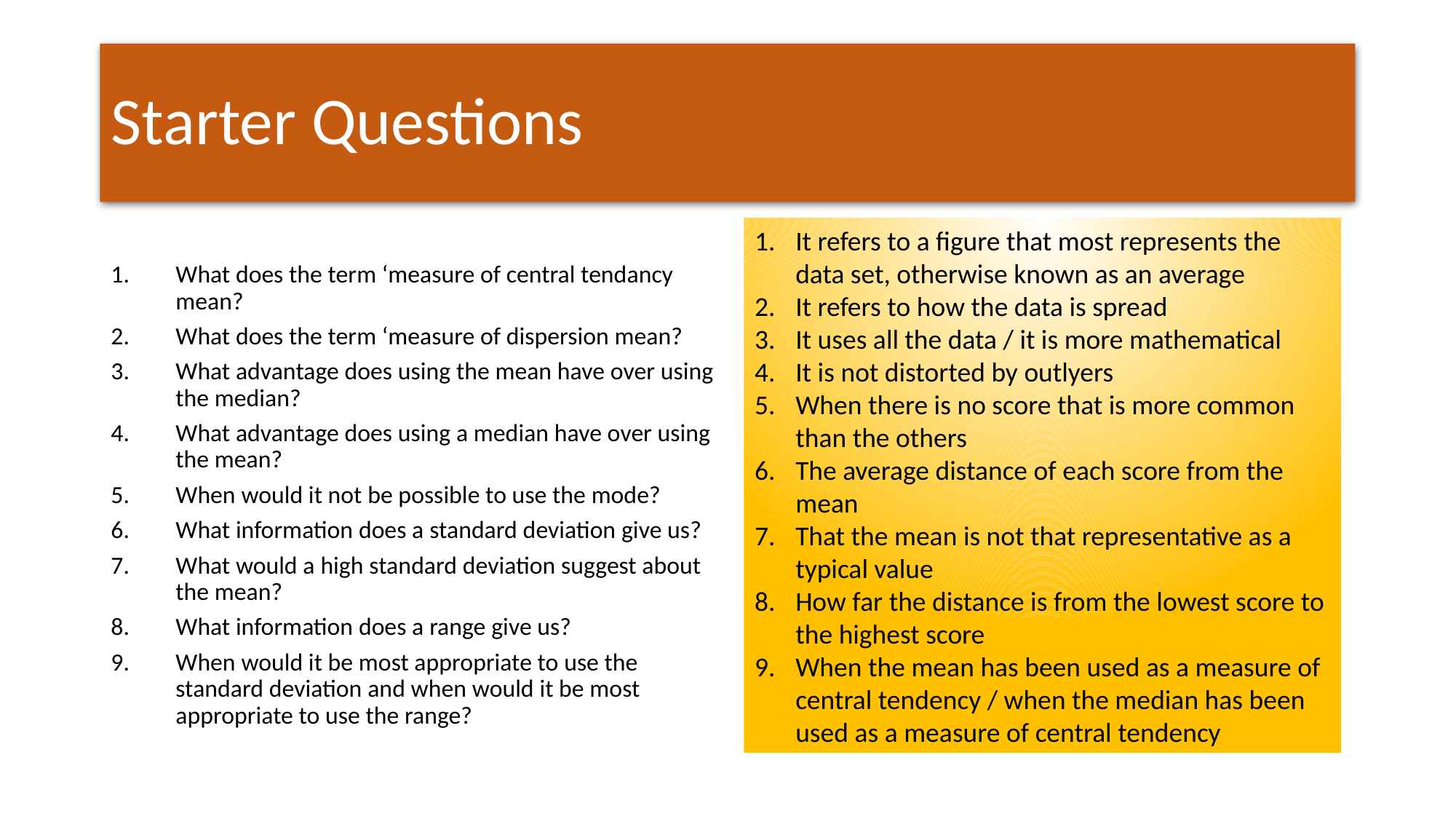

# Starter Questions

What does the term ‘measure of central tendancy mean?
What does the term ‘measure of dispersion mean?
What advantage does using the mean have over using the median?
What advantage does using a median have over using the mean?
When would it not be possible to use the mode?
What information does a standard deviation give us?
What would a high standard deviation suggest about the mean?
What information does a range give us?
When would it be most appropriate to use the standard deviation and when would it be most appropriate to use the range?

It refers to a figure that most represents the data set, otherwise known as an average
It refers to how the data is spread
It uses all the data / it is more mathematical
It is not distorted by outlyers
When there is no score that is more common than the others
The average distance of each score from the mean
That the mean is not that representative as a typical value
How far the distance is from the lowest score to the highest score
When the mean has been used as a measure of central tendency / when the median has been used as a measure of central tendency